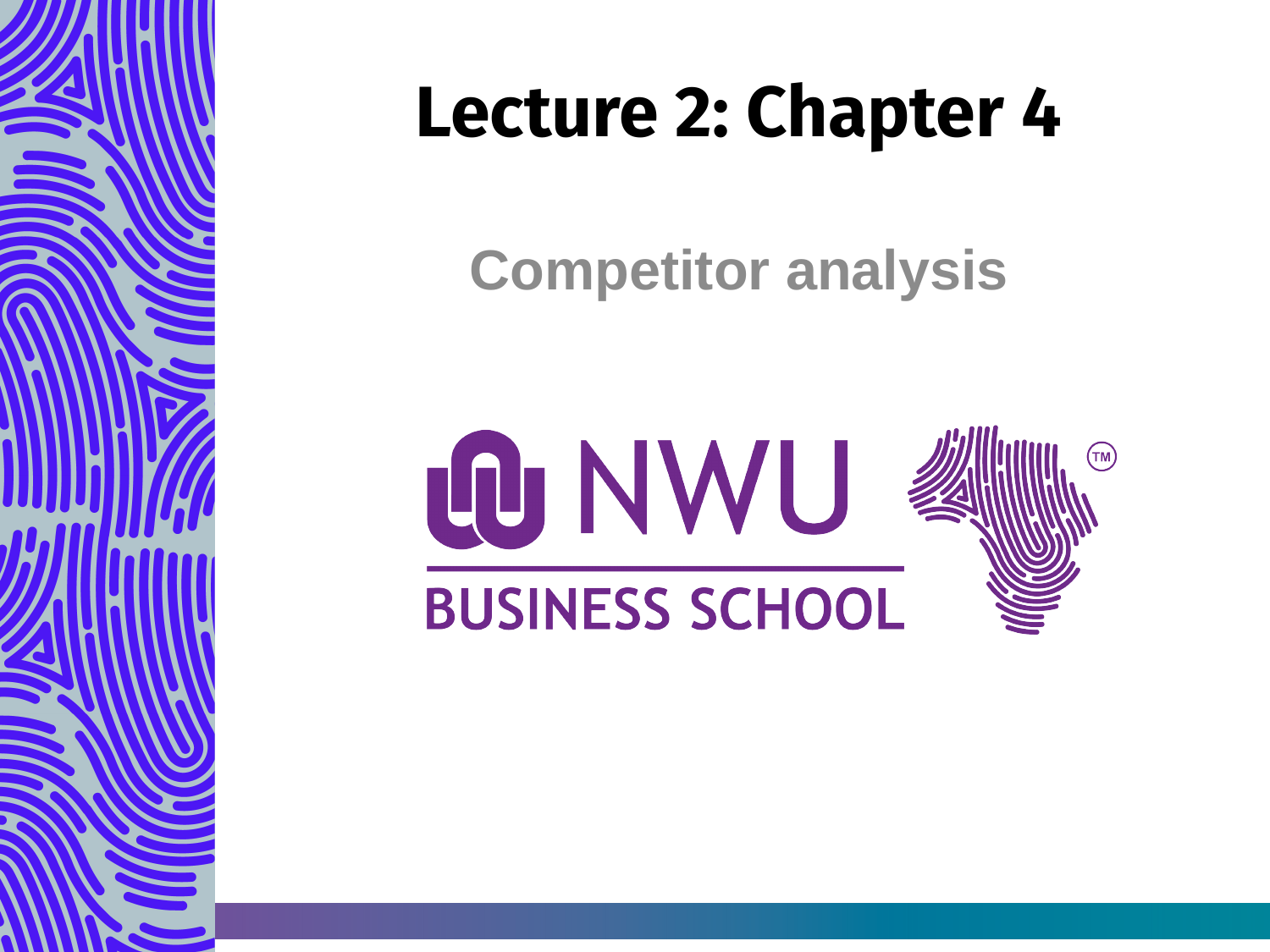

# Lecture 2: Chapter 4
Competitor analysis